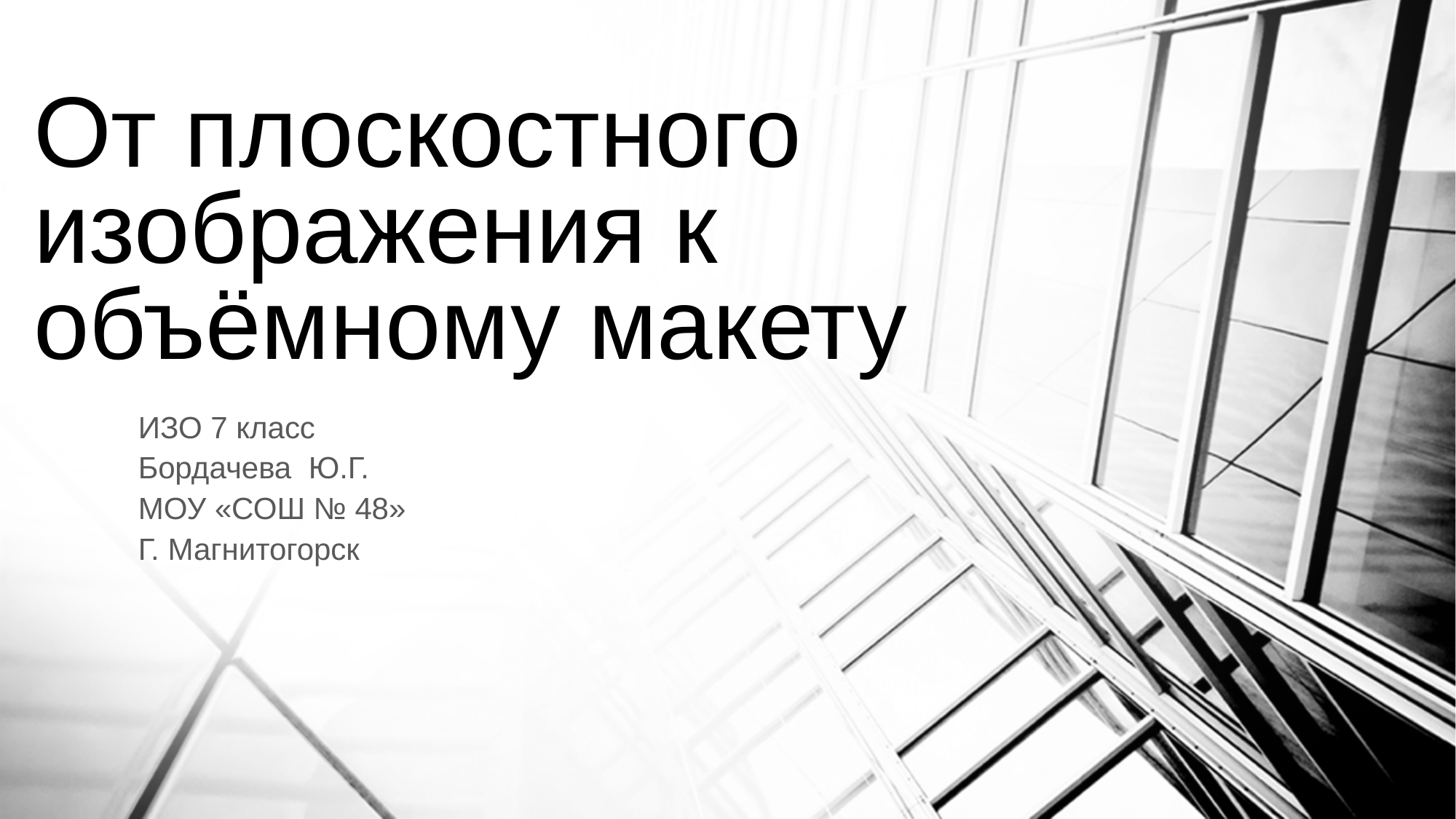

# От плоскостного изображения к объёмному макету
ИЗО 7 класс
Бордачева  Ю.Г.
МОУ «СОШ № 48»
Г. Магнитогорск